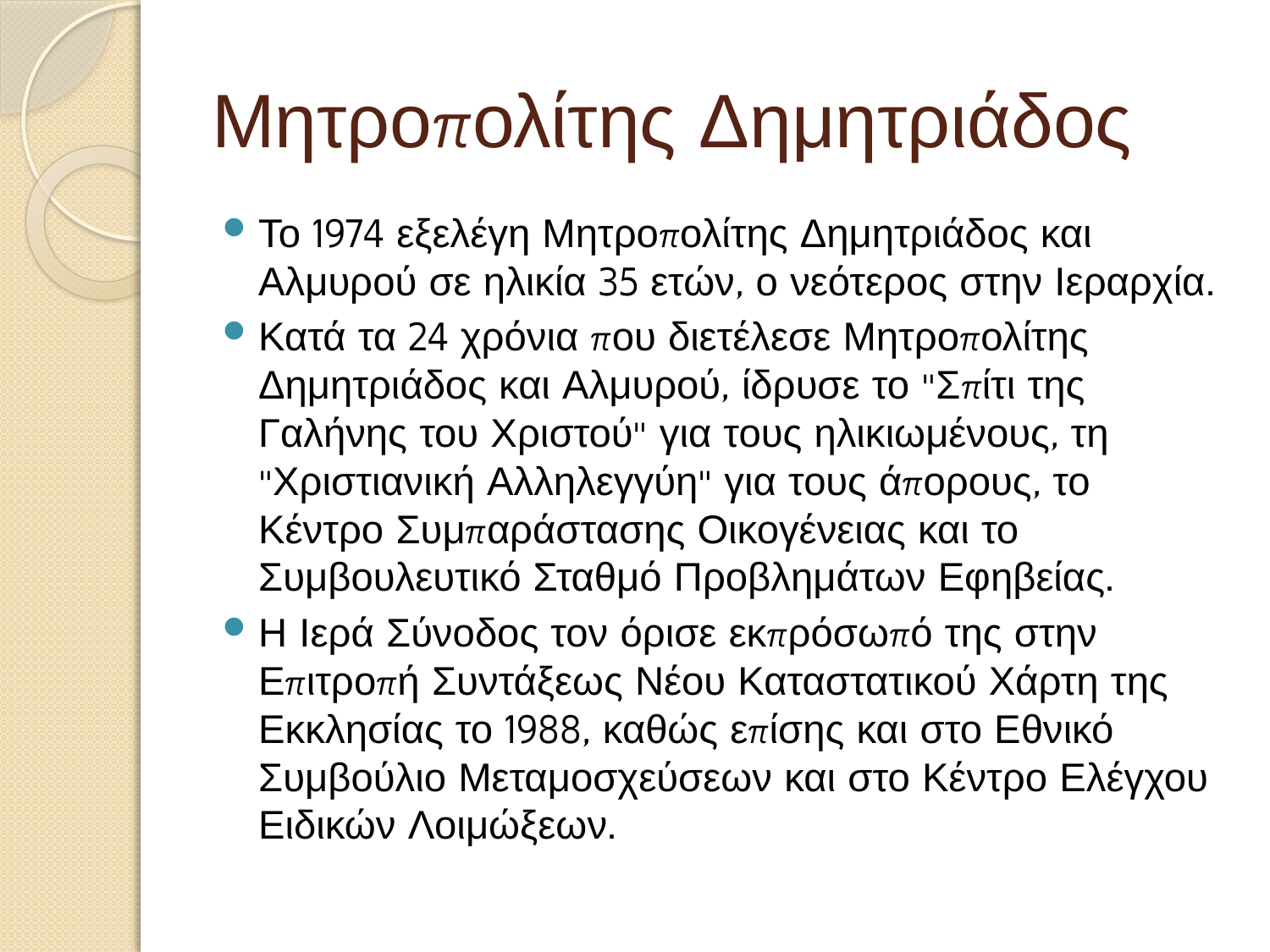

# Μητροπολίτης Δημητριάδος
Το 1974 εξελέγη Μητροπολίτης Δημητριάδος και Αλμυρού σε ηλικία 35 ετών, ο νεότερος στην Ιεραρχία.
Κατά τα 24 χρόνια που διετέλεσε Μητροπολίτης Δημητριάδος και Αλμυρού, ίδρυσε το "Σπίτι της Γαλήνης του Χριστού" για τους ηλικιωμένους, τη "Χριστιανική Αλληλεγγύη" για τους άπορους, το Κέντρο Συμπαράστασης Οικογένειας και το Συμβουλευτικό Σταθμό Προβλημάτων Εφηβείας.
Η Ιερά Σύνοδος τον όρισε εκπρόσωπό της στην Επιτροπή Συντάξεως Νέου Καταστατικού Χάρτη της Εκκλησίας το 1988, καθώς επίσης και στο Εθνικό Συμβούλιο Μεταμοσχεύσεων και στο Κέντρο Ελέγχου Ειδικών Λοιμώξεων.